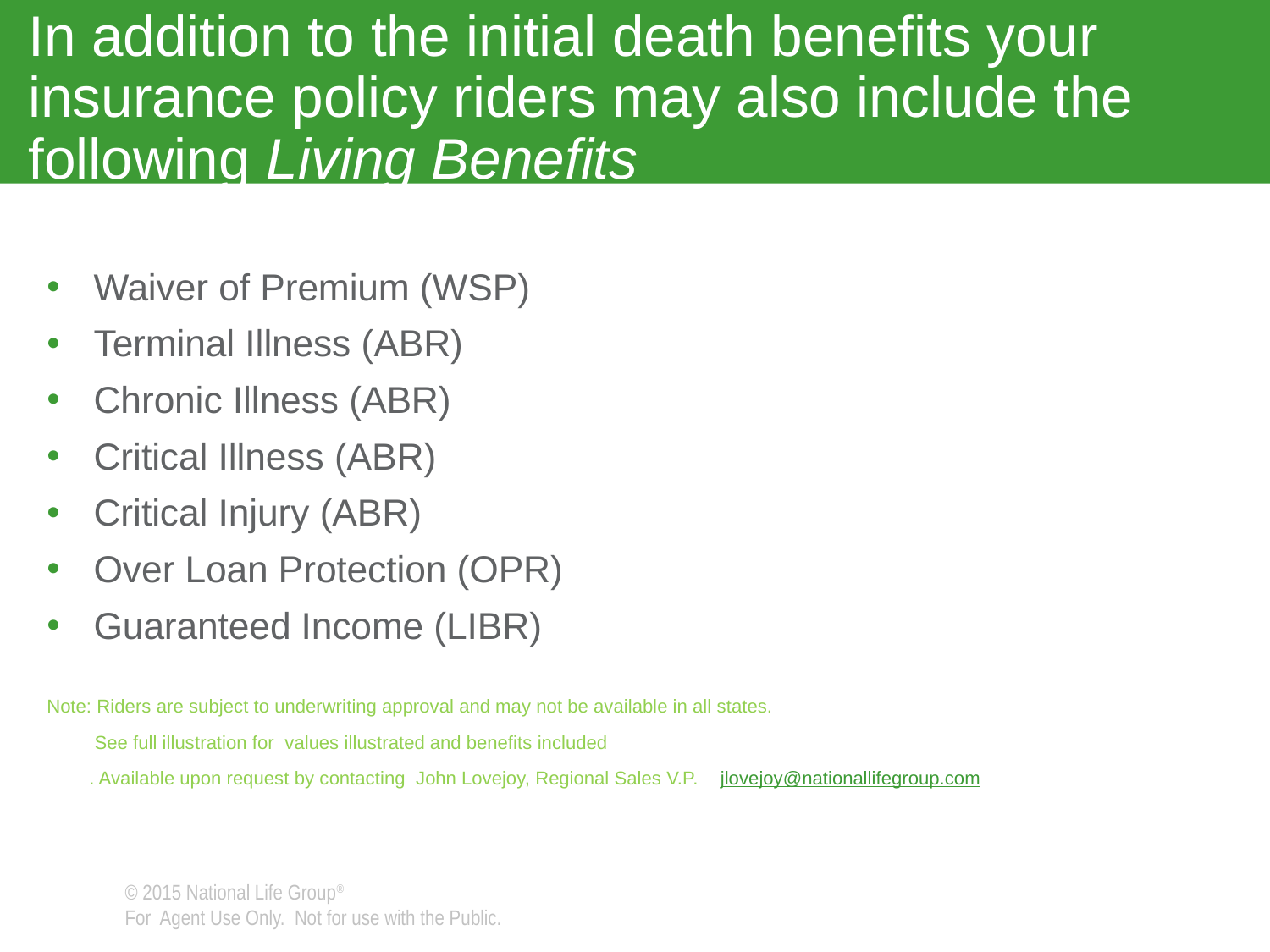

# In addition to the initial death benefits your insurance policy riders may also include the following Living Benefits
Waiver of Premium (WSP)
Terminal Illness (ABR)
Chronic Illness (ABR)
Critical Illness (ABR)
Critical Injury (ABR)
Over Loan Protection (OPR)
Guaranteed Income (LIBR)

Note: Riders are subject to underwriting approval and may not be available in all states.
         See full illustration for  values illustrated and benefits included
        . Available upon request by contacting  John Lovejoy, Regional Sales V.P.    jlovejoy@nationallifegroup.com